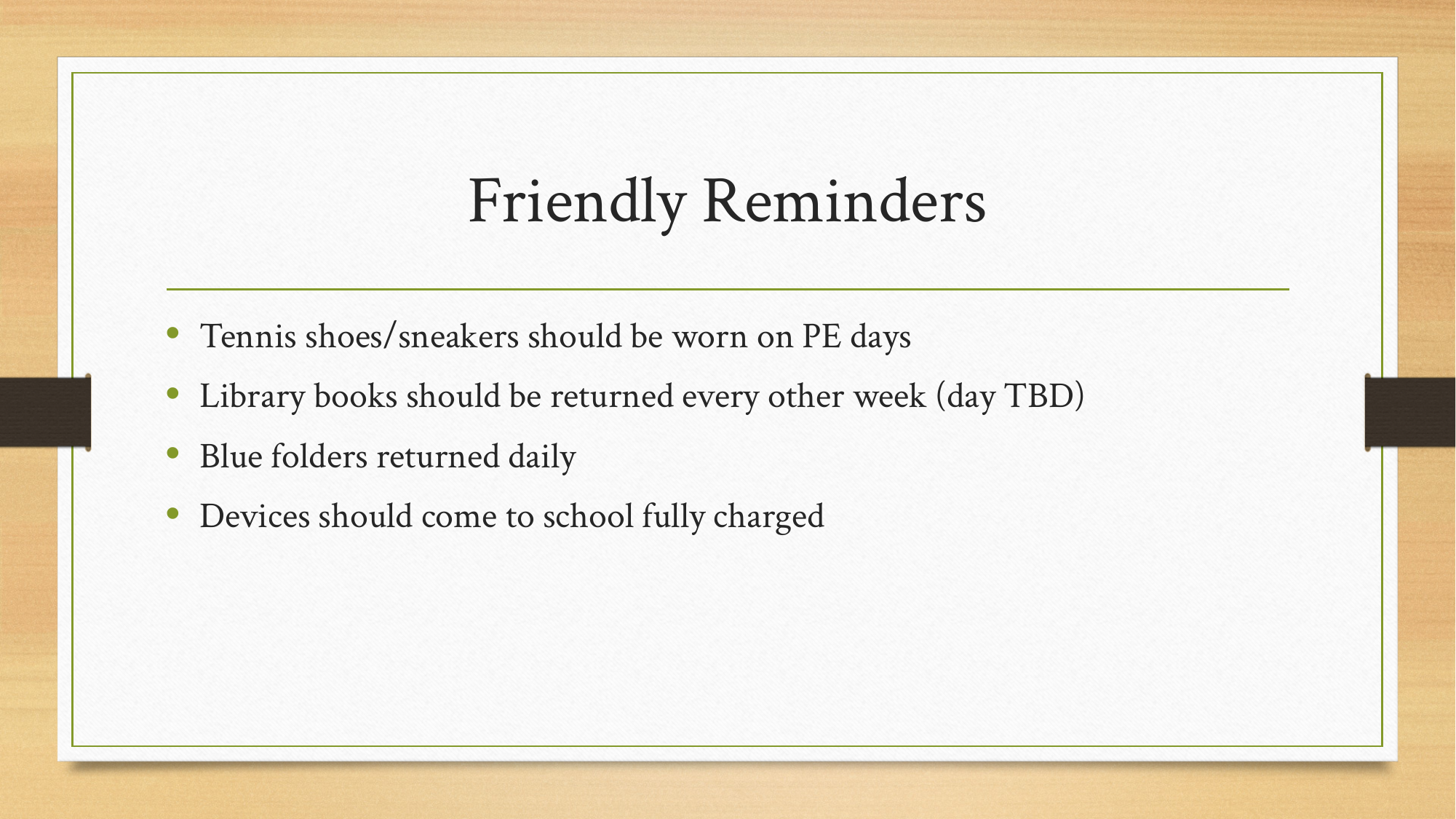

# Friendly Reminders
Tennis shoes/sneakers should be worn on PE days
Library books should be returned every other week (day TBD)
Blue folders returned daily
Devices should come to school fully charged